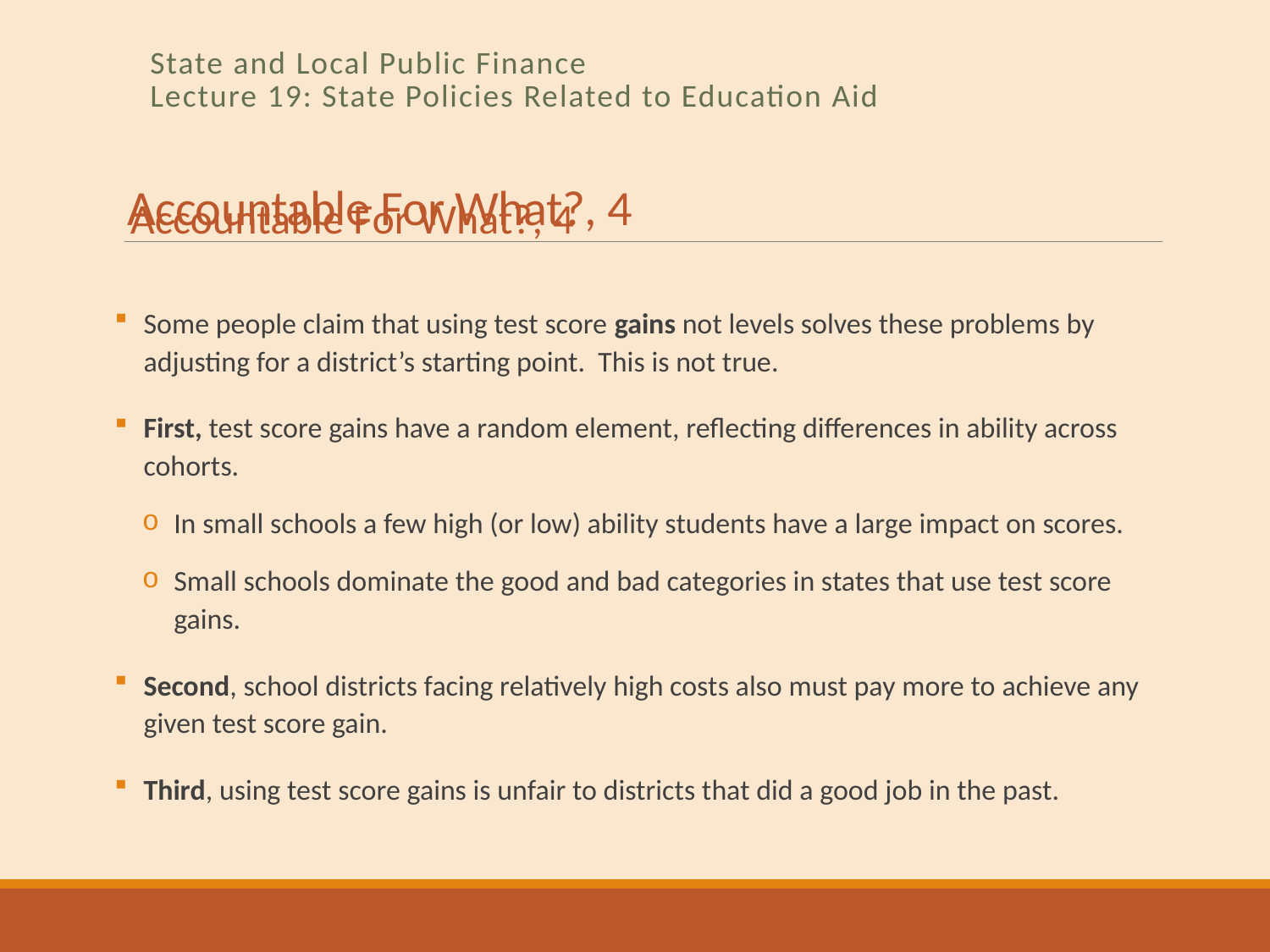

# Accountable For What?, 4
State and Local Public Finance
Lecture 19: State Policies Related to Education Aid
Accountable For What?, 4

Some people claim that using test score gains not levels solves these problems by adjusting for a district’s starting point.  This is not true.
First, test score gains have a random element, reflecting differences in ability across cohorts.
In small schools a few high (or low) ability students have a large impact on scores.
Small schools dominate the good and bad categories in states that use test score gains.
Second, school districts facing relatively high costs also must pay more to achieve any given test score gain.
Third, using test score gains is unfair to districts that did a good job in the past.